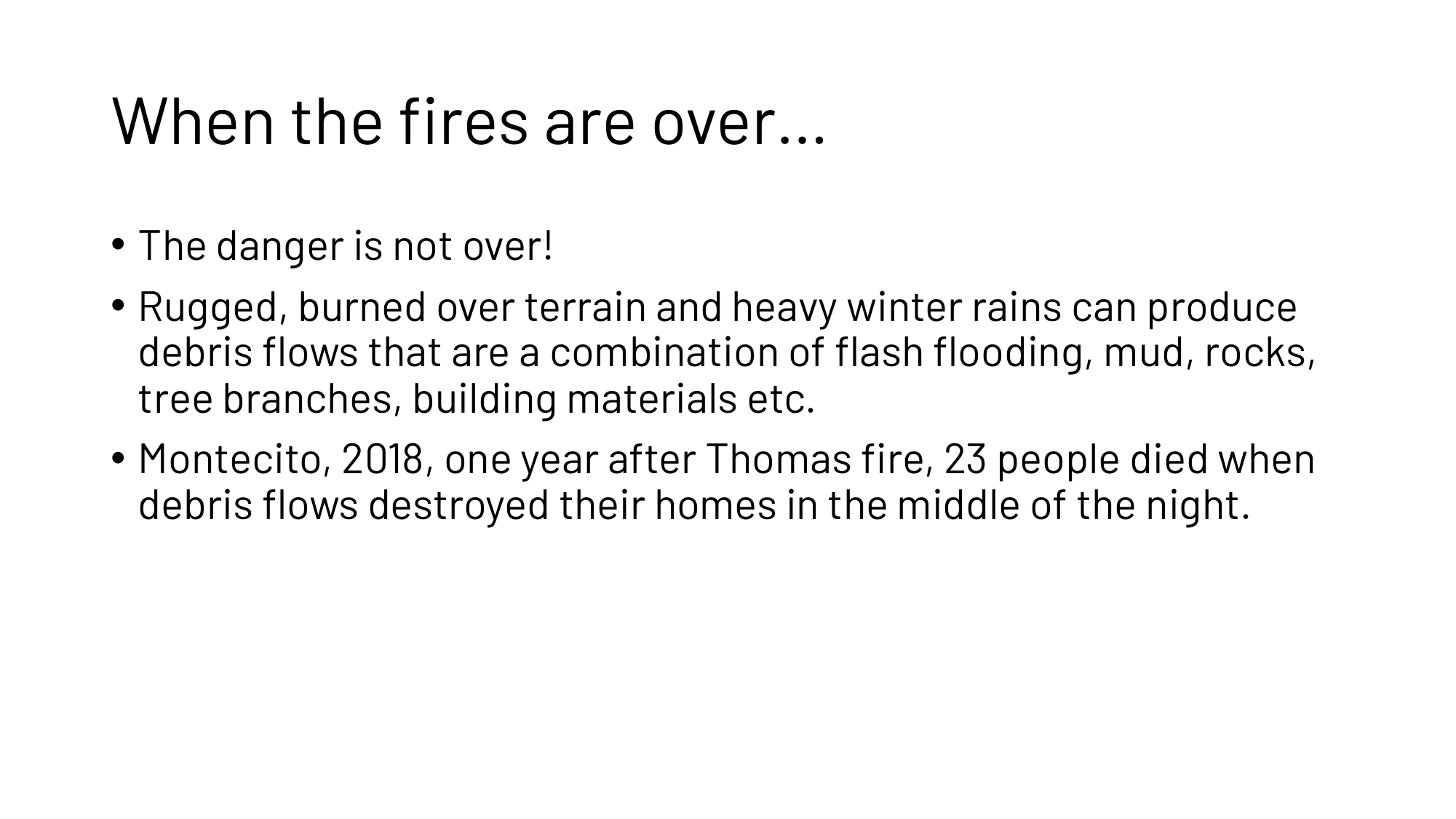

# When the fires are over…
The danger is not over!
Rugged, burned over terrain and heavy winter rains can produce debris flows that are a combination of flash flooding, mud, rocks, tree branches, building materials etc.
Montecito, 2018, one year after Thomas fire, 23 people died when debris flows destroyed their homes in the middle of the night.